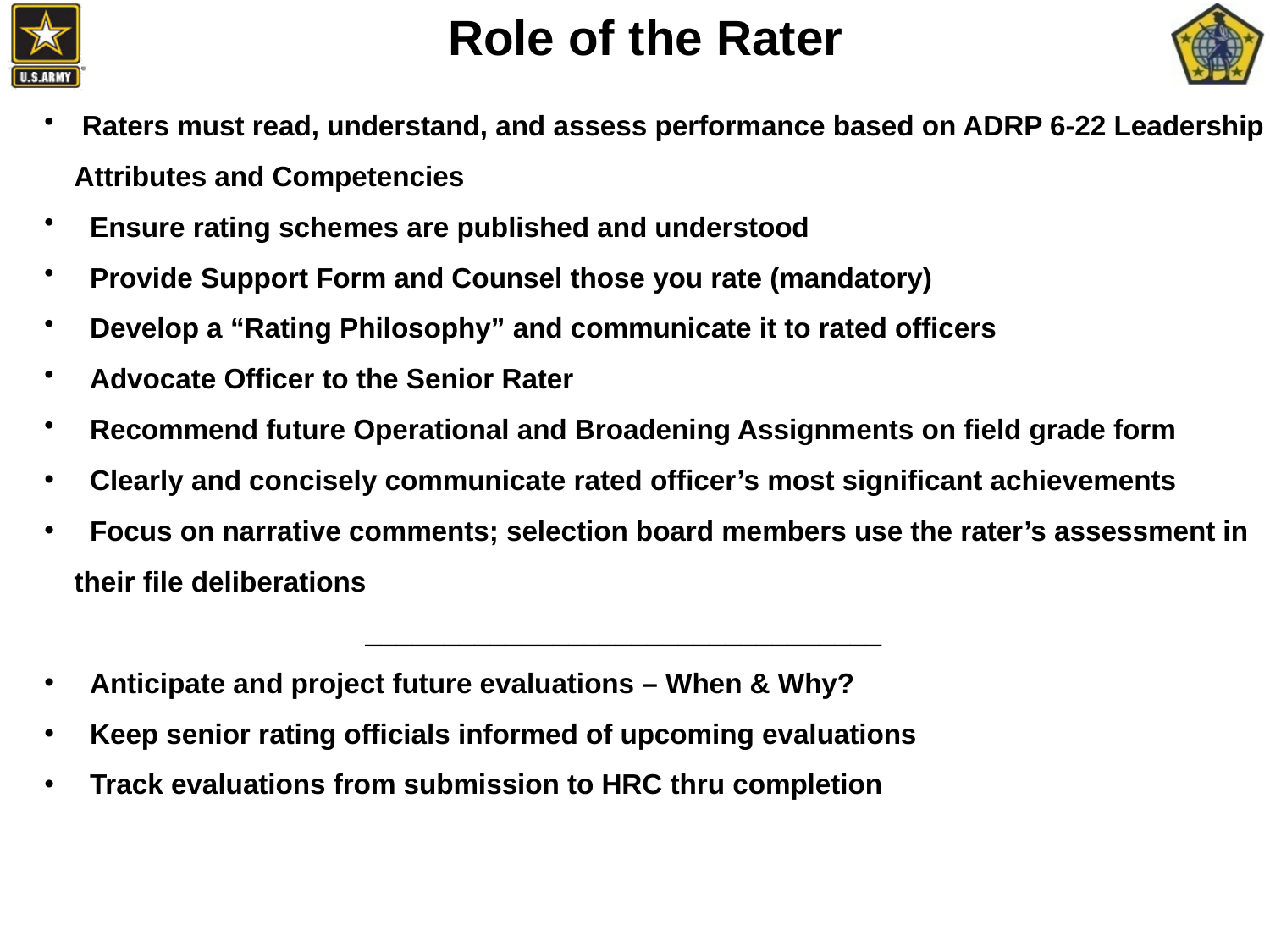

Role of the Rater
 Raters must read, understand, and assess performance based on ADRP 6-22 Leadership Attributes and Competencies
  Ensure rating schemes are published and understood
  Provide Support Form and Counsel those you rate (mandatory)
  Develop a “Rating Philosophy” and communicate it to rated officers
  Advocate Officer to the Senior Rater
  Recommend future Operational and Broadening Assignments on field grade form
  Clearly and concisely communicate rated officer’s most significant achievements
  Focus on narrative comments; selection board members use the rater’s assessment in their file deliberations
                                         _________________________________
  Anticipate and project future evaluations – When & Why?
  Keep senior rating officials informed of upcoming evaluations
  Track evaluations from submission to HRC thru completion